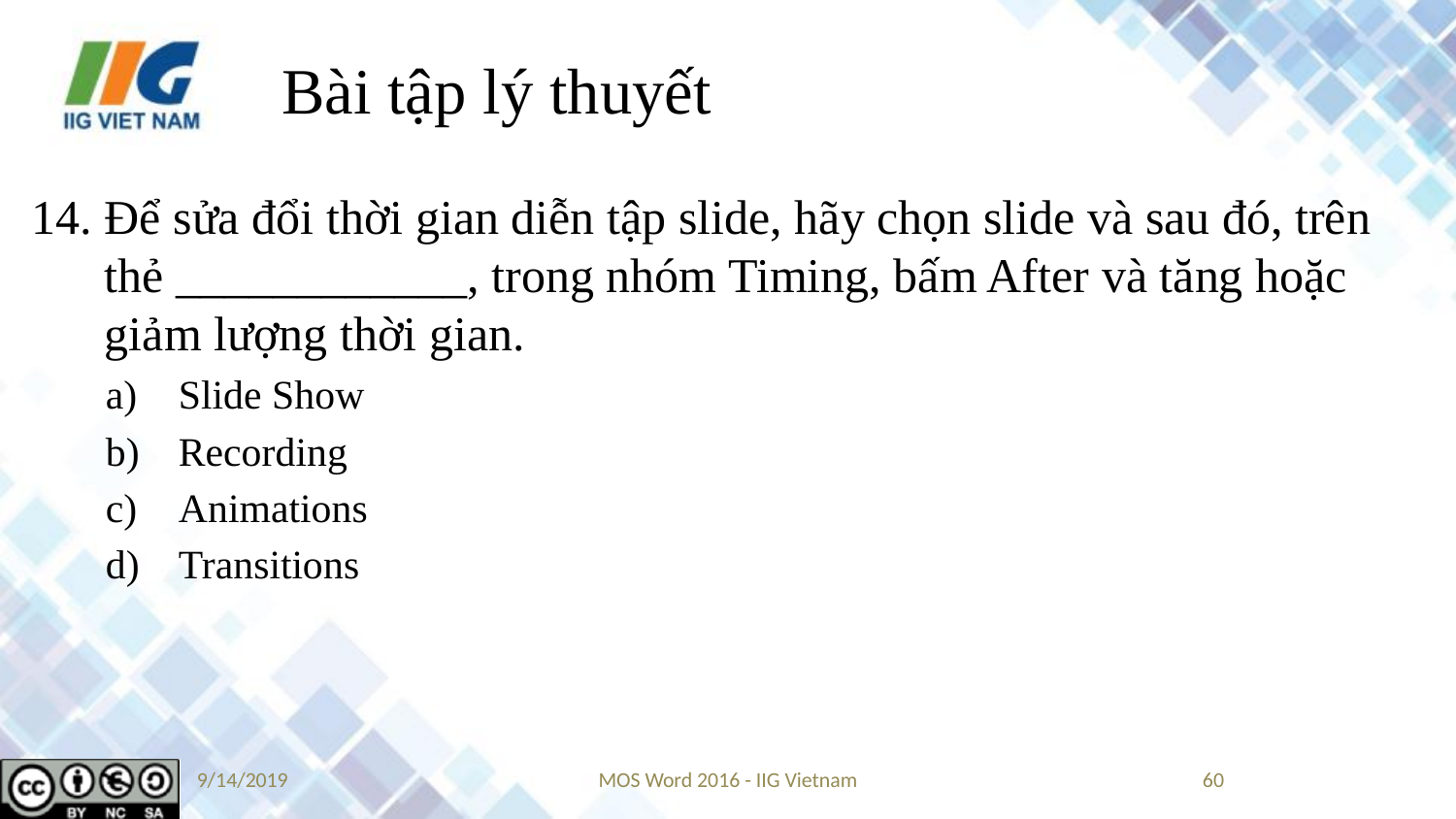

# Bài tập lý thuyết
Để sửa đổi thời gian diễn tập slide, hãy chọn slide và sau đó, trên thẻ ____________, trong nhóm Timing, bấm After và tăng hoặc giảm lượng thời gian.
Slide Show
Recording
Animations
Transitions
9/14/2019
MOS Word 2016 - IIG Vietnam
60